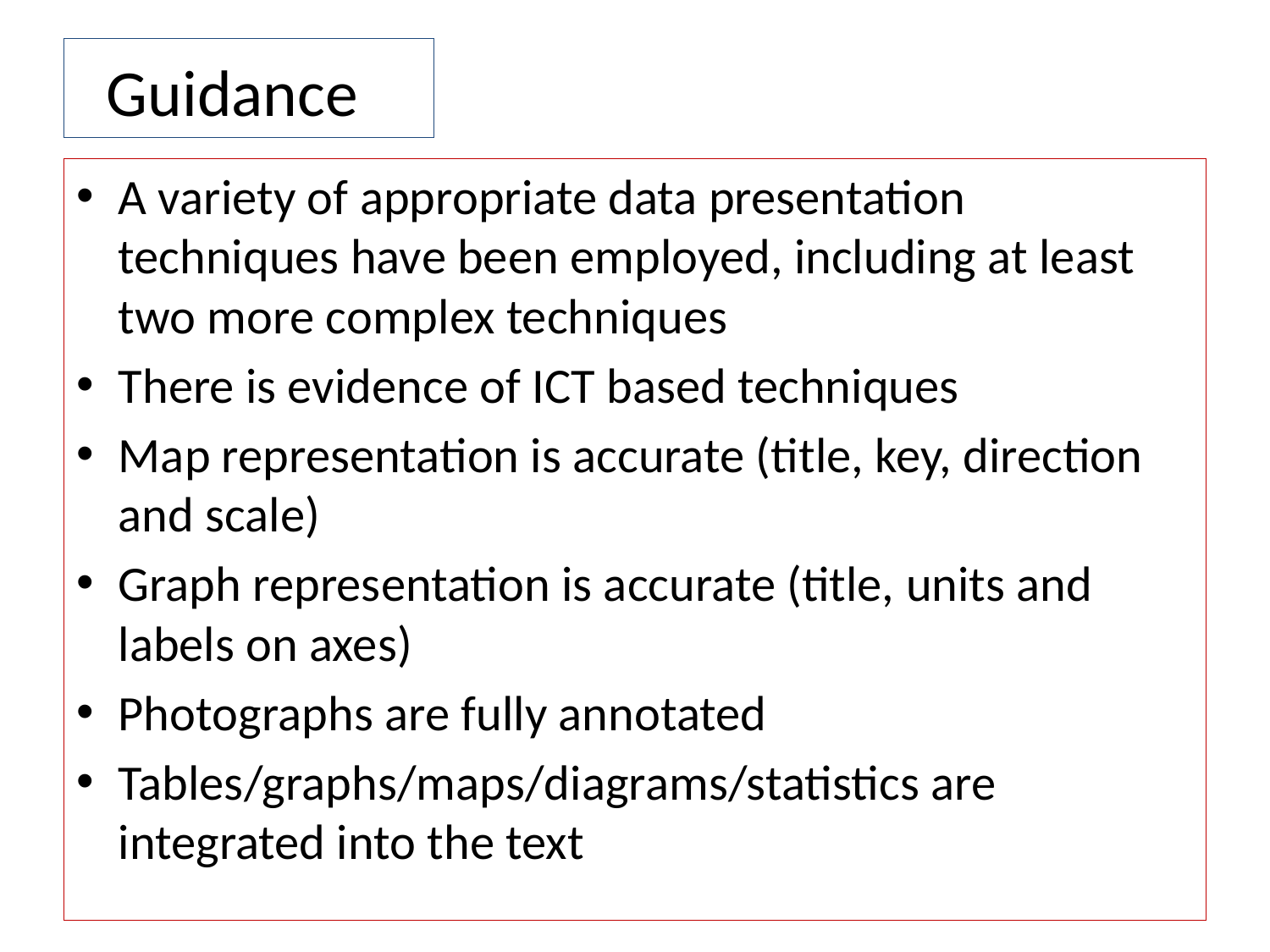

# Guidance
A variety of appropriate data presentation techniques have been employed, including at least two more complex techniques
There is evidence of ICT based techniques
Map representation is accurate (title, key, direction and scale)
Graph representation is accurate (title, units and labels on axes)
Photographs are fully annotated
Tables/graphs/maps/diagrams/statistics are integrated into the text